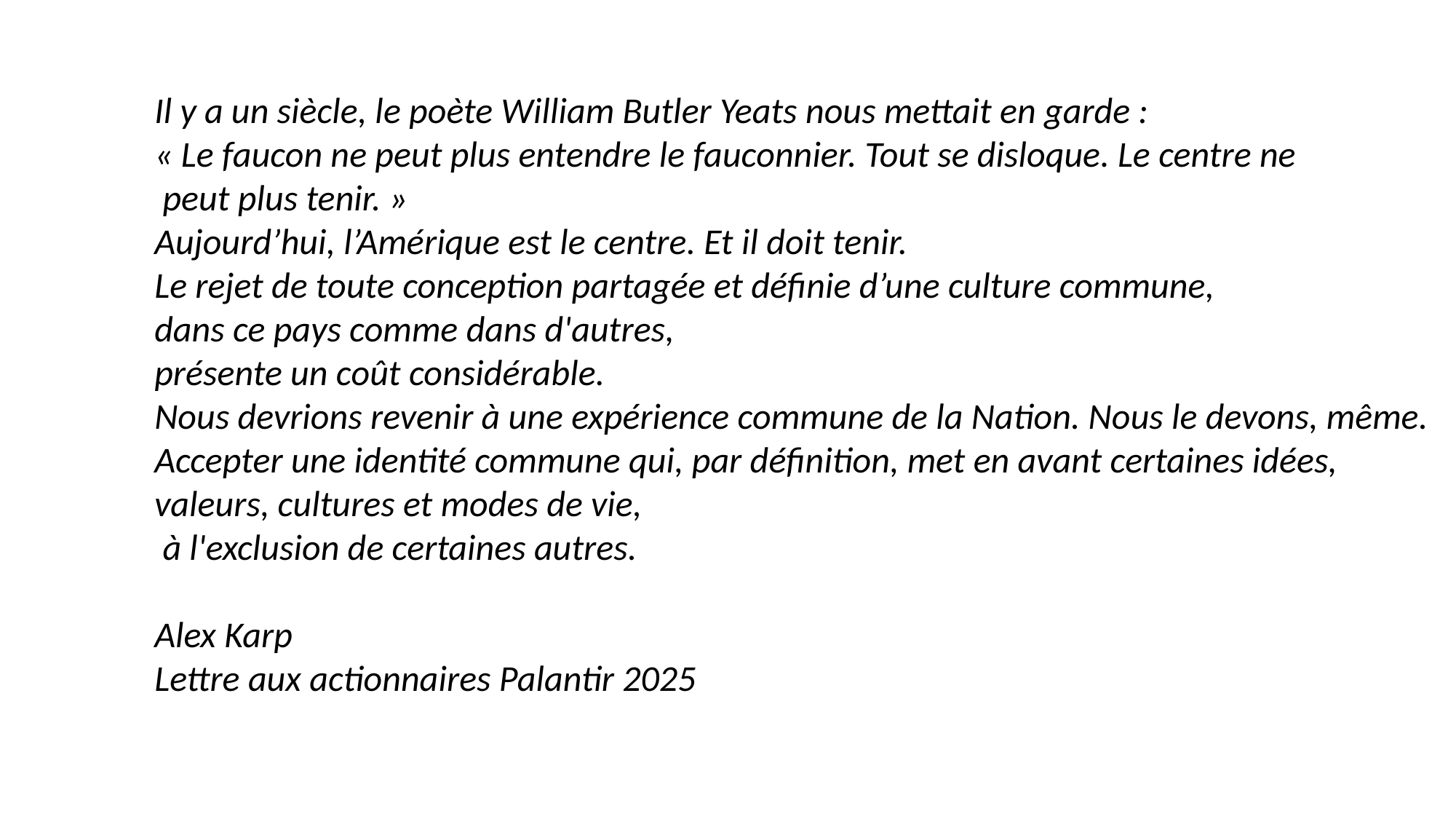

Il y a un siècle, le poète William Butler Yeats nous mettait en garde :
« Le faucon ne peut plus entendre le fauconnier. Tout se disloque. Le centre ne
 peut plus tenir. »
Aujourd’hui, l’Amérique est le centre. Et il doit tenir.
Le rejet de toute conception partagée et définie d’une culture commune,
dans ce pays comme dans d'autres,
présente un coût considérable.
Nous devrions revenir à une expérience commune de la Nation. Nous le devons, même.
Accepter une identité commune qui, par définition, met en avant certaines idées,
valeurs, cultures et modes de vie,
 à l'exclusion de certaines autres.

Alex Karp
Lettre aux actionnaires Palantir 2025